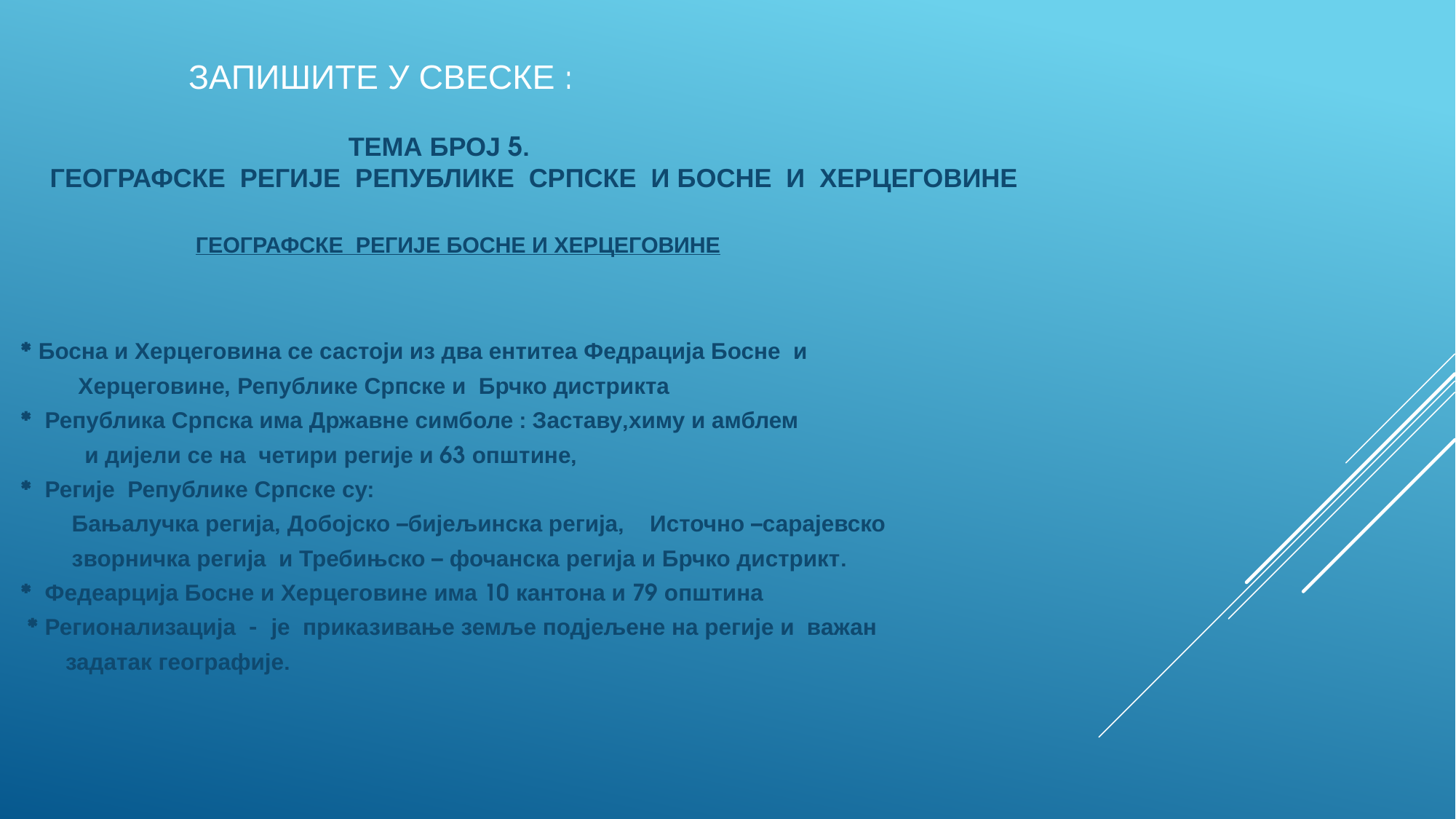

# Запишите у свеске :

                                             ТЕМА БРОЈ 5.
    ГЕОГРАФСКЕ  РЕГИЈЕ  РЕПУБЛИКЕ  СРПСКЕ  И БОСНЕ  И  ХЕРЦЕГОВИНЕ

                               ГЕОГРАФСКЕ  РЕГИЈЕ БОСНЕ И ХЕРЦЕГОВИНЕ

* Босна и Херцеговина се састоји из два ентитеа Федрација Босне  и
         Херцеговине, Републике Српске и  Брчко дистрикта
*  Република Српска има Државне симболе : Заставу,химу и амблем
          и дијели се на  четири регије и 63 општине,
*  Регије  Републике Српске су:
        Бањалучка регија, Добојско –бијељинска регија,    Источно –сарајевско
        зворничка регија  и Требињско – фочанска регија и Брчко дистрикт.
*  Федеарција Босне и Херцеговине има 10 кантона и 79 општина
 * Регионализација  -  је  приказивање земље подјељене на регије и  важан
       задатак географије.